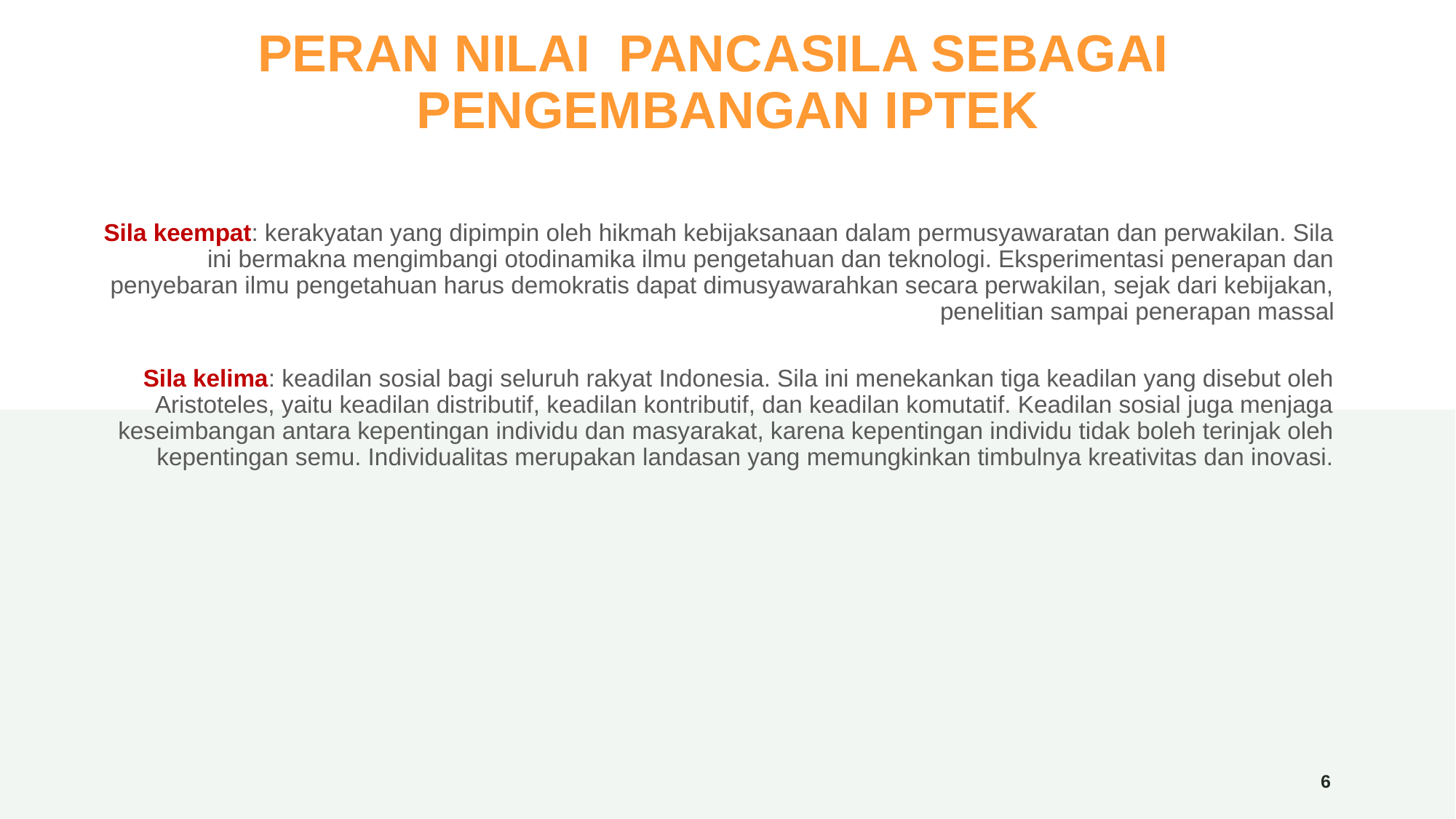

# PERAN NILAI  Pancasila sebagai   Pengembangan IPTEK
Sila keempat: kerakyatan yang dipimpin oleh hikmah kebijaksanaan dalam permusyawaratan dan perwakilan. Sila ini bermakna mengimbangi otodinamika ilmu pengetahuan dan teknologi. Eksperimentasi penerapan dan penyebaran ilmu pengetahuan harus demokratis dapat dimusyawarahkan secara perwakilan, sejak dari kebijakan, penelitian sampai penerapan massal

Sila kelima: keadilan sosial bagi seluruh rakyat Indonesia. Sila ini menekankan tiga keadilan yang disebut oleh Aristoteles, yaitu keadilan distributif, keadilan kontributif, dan keadilan komutatif. Keadilan sosial juga menjaga keseimbangan antara kepentingan individu dan masyarakat, karena kepentingan individu tidak boleh terinjak oleh kepentingan semu. Individualitas merupakan landasan yang memungkinkan timbulnya kreativitas dan inovasi.

6